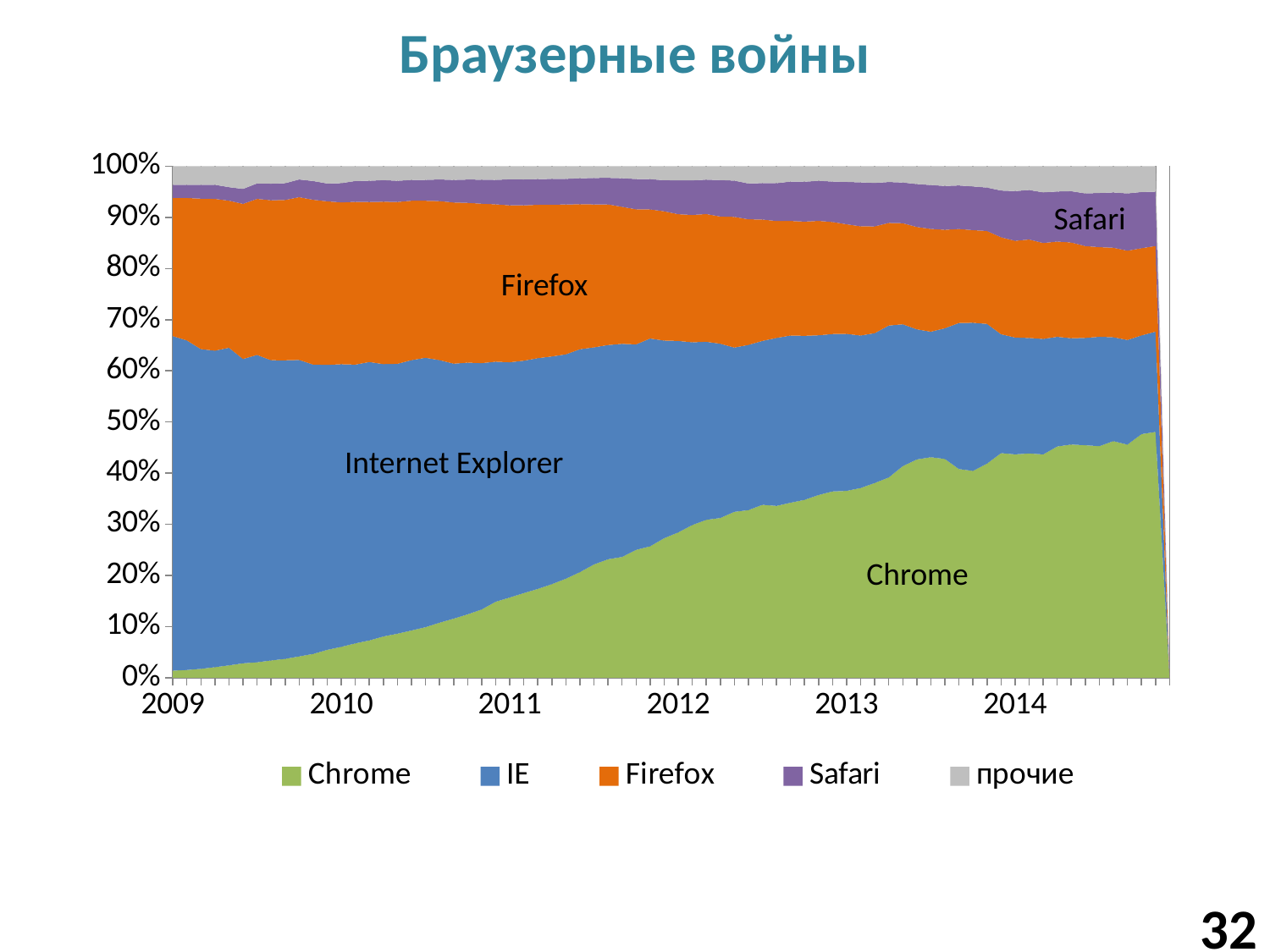

# Браузерные войны

### Chart

| Category | Chrome | IE | Firefox | Safari | прочие |
|---|---|---|---|---|---|
| 2009 | 1.3800000000000001 | 65.41000000000003 | 27.03 | 2.57 | 3.6100000000000136 |
|  | 1.52 | 64.43 | 27.85 | 2.59 | 3.6099999999999848 |
|  | 1.73 | 62.52 | 29.4 | 2.73 | 3.6199999999999903 |
|  | 2.07 | 61.88 | 29.67 | 2.75 | 3.6299999999999955 |
|  | 2.42 | 62.09 | 28.75 | 2.65 | 4.089999999999989 |
|  | 2.82 | 59.49 | 30.330000000000005 | 2.9299999999999997 | 4.429999999999993 |
|  | 3.01 | 60.11 | 30.5 | 3.02 | 3.3599999999999977 |
|  | 3.38 | 58.69000000000001 | 31.279999999999987 | 3.25 | 3.4000000000000057 |
|  | 3.69 | 58.37 | 31.34 | 3.2800000000000002 | 3.3200000000000074 |
|  | 4.17 | 57.96 | 31.82 | 3.4699999999999998 | 2.5799999999999983 |
|  | 4.6599999999999975 | 56.57 | 32.21 | 3.67 | 2.8899999999999997 |
|  | 5.45 | 55.72000000000001 | 31.97 | 3.48 | 3.3799999999999937 |
| 2010 | 6.04 | 55.25 | 31.64 | 3.7600000000000002 | 3.3099999999999867 |
|  | 6.72 | 54.5 | 31.82 | 4.08 | 2.8800000000000097 |
|  | 7.29 | 54.44 | 31.27 | 4.1599999999999975 | 2.8400000000000034 |
|  | 8.06 | 53.26000000000001 | 31.74 | 4.23 | 2.709999999999994 |
|  | 8.61 | 52.77 | 31.64 | 4.14 | 2.839999999999984 |
|  | 9.24 | 52.86 | 31.15000000000003 | 4.07 | 2.680000000000008 |
|  | 9.88 | 52.68 | 30.69 | 4.09 | 2.6599999999999966 |
|  | 10.76 | 51.34 | 31.09 | 4.23 | 2.5799999999999983 |
|  | 11.54 | 49.87 | 31.5 | 4.42 | 2.6700000000000017 |
|  | 12.39 | 49.21 | 31.24 | 4.56 | 2.5999999999999943 |
|  | 13.350000000000017 | 48.16000000000001 | 31.17 | 4.7 | 2.6199999999999903 |
|  | 14.850000000000017 | 46.94 | 30.759999999999987 | 4.79 | 2.6599999999999966 |
| 2011 | 15.68 | 46.0 | 30.68 | 5.09 | 2.549999999999997 |
|  | 16.54 | 45.44 | 30.37 | 5.08 | 2.5700000000000074 |
|  | 17.37 | 45.11 | 29.979999999999986 | 5.02 | 2.519999999999996 |
|  | 18.29 | 44.52 | 29.67 | 5.04 | 2.4799999999999867 |
|  | 19.36 | 43.87 | 29.29 | 5.01 | 2.469999999999999 |
|  | 20.65000000000003 | 43.58 | 28.34 | 5.07 | 2.3600000000000136 |
|  | 22.14 | 42.45 | 27.95 | 5.17 | 2.289999999999995 |
|  | 23.16 | 41.89 | 27.49 | 5.1899999999999995 | 2.2700000000000102 |
|  | 23.61000000000003 | 41.66000000000001 | 26.79 | 5.6 | 2.3400000000000034 |
|  | 25.0 | 40.18 | 26.39 | 5.930000000000002 | 2.5 |
|  | 25.69 | 40.63 | 25.23 | 5.92 | 2.529999999999987 |
|  | 27.27 | 38.65 | 25.27 | 6.08 | 2.730000000000004 |
| 2012 | 28.4 | 37.45 | 24.779999999999987 | 6.6199999999999966 | 2.75 |
|  | 29.84 | 35.75 | 24.88 | 6.770000000000001 | 2.760000000000005 |
|  | 30.87 | 34.81 | 24.979999999999986 | 6.72 | 2.6199999999999903 |
|  | 31.23 | 34.07 | 24.87 | 7.13 | 2.700000000000004 |
|  | 32.43 | 32.12000000000001 | 25.55 | 7.09 | 2.8100000000000023 |
|  | 32.76000000000001 | 32.31 | 24.56 | 7.0 | 3.3700000000000037 |
|  | 33.81 | 32.04 | 23.73 | 7.1199999999999966 | 3.299999999999997 |
|  | 33.59 | 32.85 | 22.85 | 7.39 | 3.3200000000000074 |
|  | 34.21 | 32.7 | 22.4 | 7.7 | 2.989999999999995 |
|  | 34.77 | 32.08 | 22.32 | 7.81 | 3.0200000000000102 |
|  | 35.72000000000001 | 31.23 | 22.37 | 7.83 | 2.8499999999999943 |
|  | 36.42 | 30.779999999999987 | 21.89 | 7.92 | 2.989999999999995 |
| 2013 | 36.52 | 30.71 | 21.419999999999987 | 8.290000000000001 | 3.060000000000003 |
|  | 37.09 | 29.82 | 21.34 | 8.6 | 3.1500000000000057 |
|  | 38.07 | 29.3 | 20.87 | 8.5 | 3.259999999999991 |
|  | 39.15 | 29.71 | 20.06 | 8.0 | 3.0799999999999983 |
|  | 41.38 | 27.72 | 19.76 | 7.96 | 3.180000000000008 |
|  | 42.68 | 25.439999999999987 | 20.010000000000005 | 8.39 | 3.4799999999999867 |
|  | 43.12000000000001 | 24.53 | 20.09 | 8.59 | 3.6699999999999875 |
|  | 42.78 | 25.55 | 19.25 | 8.57 | 3.8499999999999943 |
|  | 40.800000000000004 | 28.56 | 18.36 | 8.52 | 3.760000000000005 |
|  | 40.44 | 28.959999999999987 | 18.11000000000003 | 8.540000000000001 | 3.9499999999999877 |
|  | 41.87 | 27.31000000000003 | 18.15 | 8.5 | 4.170000000000016 |
|  | 43.92 | 23.24 | 18.95 | 9.14 | 4.75 |
| 2014 | 43.67 | 22.85 | 18.9 | 9.73 | 4.84999999999998 |
|  | 43.85 | 22.58 | 19.239999999999988 | 9.68 | 4.650000000000006 |
|  | 43.66000000000001 | 22.58 | 18.75 | 9.91 | 5.1000000000000085 |
|  | 45.22000000000001 | 21.43 | 18.62 | 9.790000000000001 | 4.94 |
|  | 45.6 | 20.779999999999987 | 18.72 | 10.02 | 4.88000000000001 |
|  | 45.46 | 20.979999999999986 | 17.95 | 10.3 | 5.3100000000000005 |
|  | 45.28 | 21.38 | 17.52 | 10.6 | 5.2200000000000095 |
|  | 46.26000000000001 | 20.31 | 17.5 | 10.81 | 5.1200000000000045 |
|  | 45.58 | 20.459999999999987 | 17.439999999999987 | 11.21 | 5.3100000000000005 |
|  | 47.63 | 19.3 | 17.04 | 10.99 | 5.040000000000006 |
|  | 48.06 | 19.6 | 16.739999999999988 | 10.63 | 4.970000000000013 |
|  | None | None | None | None | None |
Safari
Firefox
Internet Explorer
Chrome
32